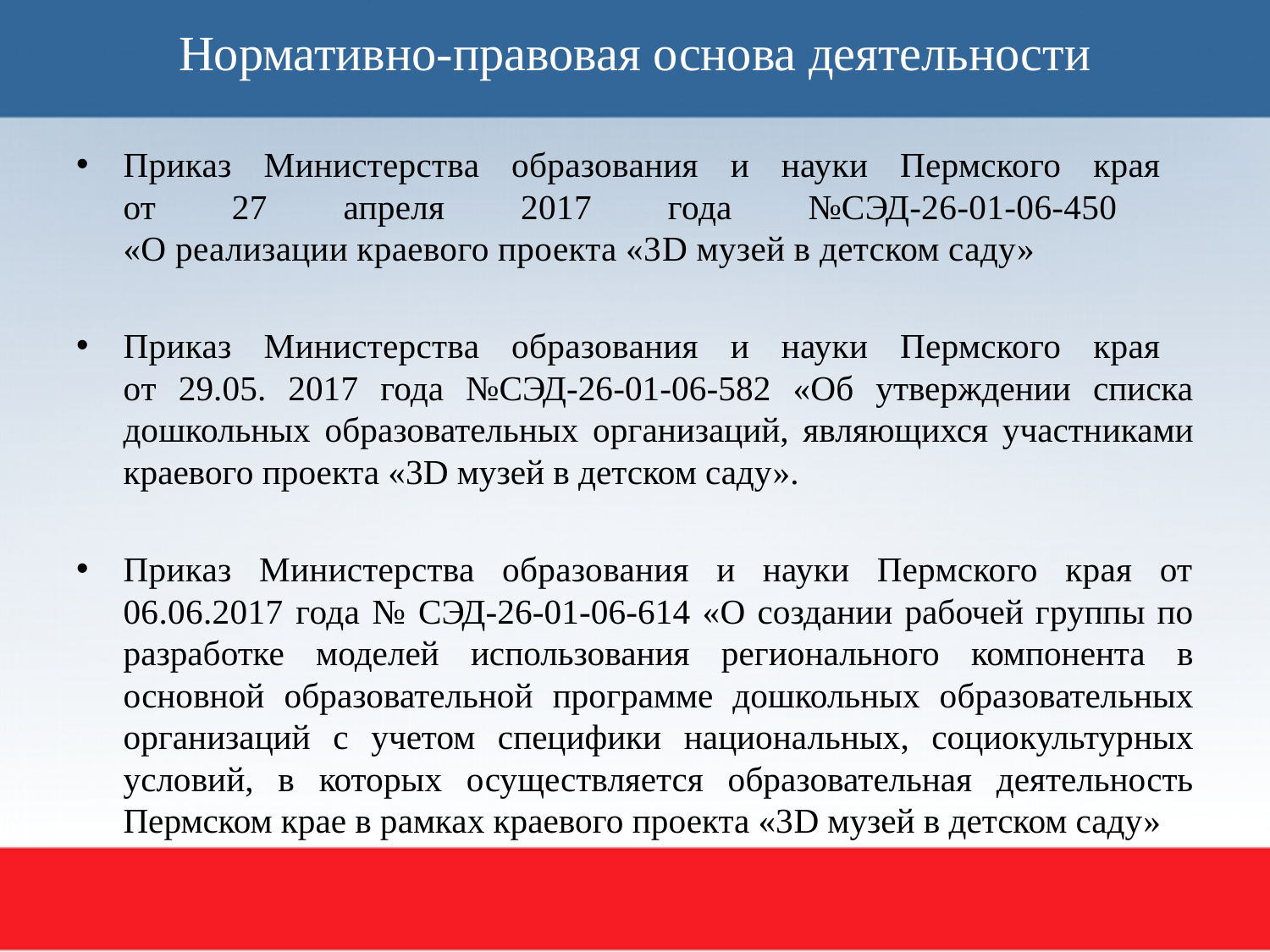

# Нормативно-правовая основа деятельности
Приказ Министерства образования и науки Пермского края
от 27 апреля 2017 года №СЭД-26-01-06-450
«О реализации краевого проекта «3D музей в детском саду»

Приказ Министерства образования и науки Пермского края
от 29.05. 2017 года №СЭД-26-01-06-582 «Об утверждении списка дошкольных образовательных организаций, являющихся участниками краевого проекта «3D музей в детском саду».

Приказ Министерства образования и науки Пермского края от 06.06.2017 года № СЭД-26-01-06-614 «О создании рабочей группы по разработке моделей использования регионального компонента в основной образовательной программе дошкольных образовательных организаций с учетом специфики национальных, социокультурных условий, в которых осуществляется образовательная деятельность Пермском крае в рамках краевого проекта «3D музей в детском саду»